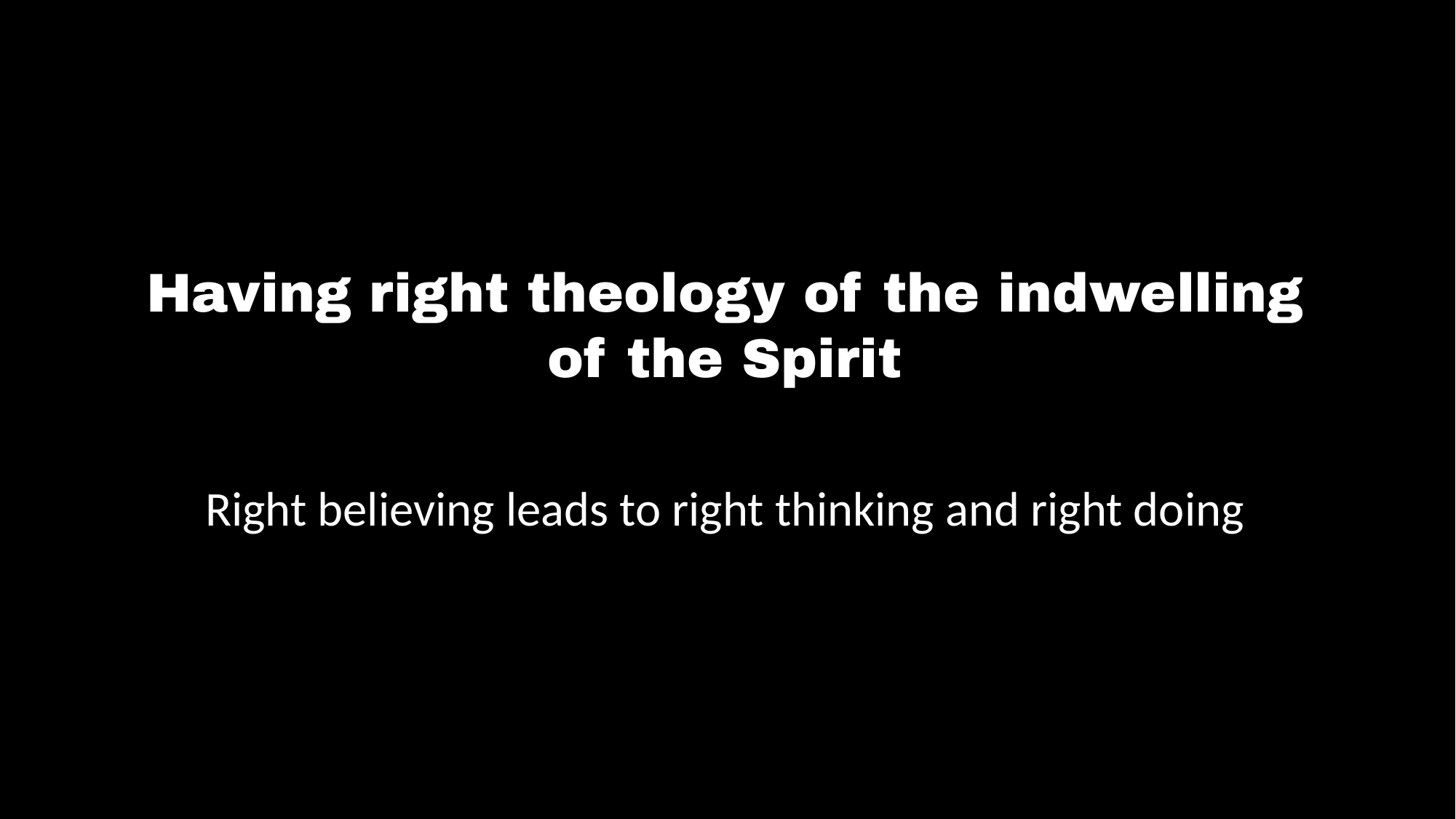

Having right theology of the indwelling of the Spirit
Right believing leads to right thinking and right doing